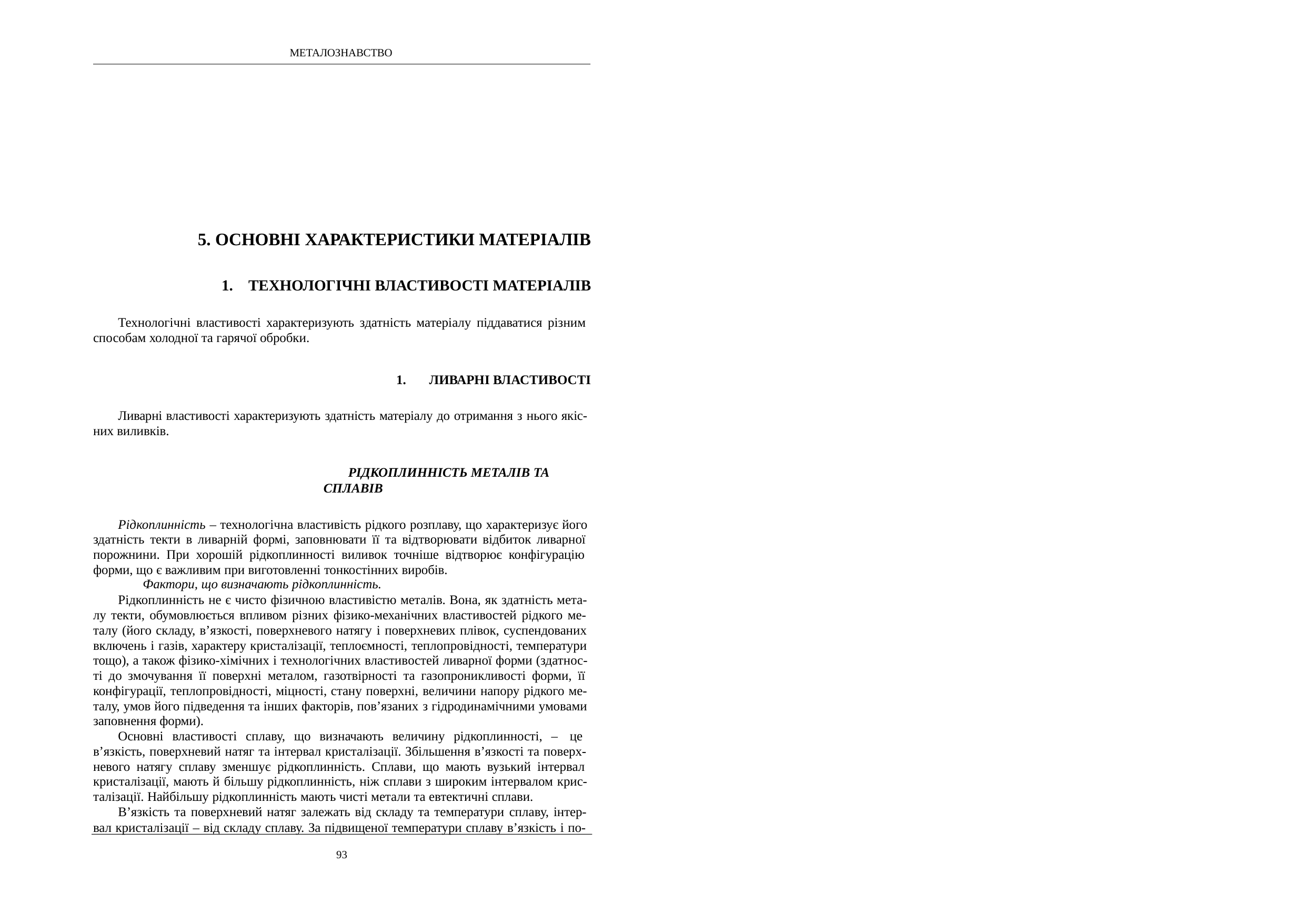

МЕТАЛОЗНАВСТВО

ОСНОВНІ ХАРАКТЕРИСТИКИ МАТЕРІАЛІВ

ТЕХНОЛОГІЧНІ ВЛАСТИВОСТІ МАТЕРІАЛІВ

Технологічні властивості характеризують здатність матеріалу піддаватися різним  способам холодної та гарячої обробки.

ЛИВАРНІ ВЛАСТИВОСТІ

Ливарні властивості характеризують здатність матеріалу до отримання з нього якіс-  них виливків.

РІДКОПЛИННІСТЬ МЕТАЛІВ ТА СПЛАВІВ

Рідкоплинність – технологічна властивість рідкого розплаву, що характеризує його  здатність текти в ливарній формі, заповнювати її та відтворювати відбиток ливарної  порожнини. При хорошій рідкоплинності виливок точніше відтворює конфігурацію  форми, що є важливим при виготовленні тонкостінних виробів.
Фактори, що визначають рідкоплинність.
Рідкоплинність не є чисто фізичною властивістю металів. Вона, як здатність мета-  лу текти, обумовлюється впливом різних фізико-механічних властивостей рідкого ме-  талу (його складу, в’язкості, поверхневого натягу і поверхневих плівок, суспендованих  включень і газів, характеру кристалізації, теплоємності, теплопровідності, температури  тощо), а також фізико-хімічних і технологічних властивостей ливарної форми (здатнос-  ті до змочування її поверхні металом, газотвірності та газопроникливості форми, її  конфігурації, теплопровідності, міцності, стану поверхні, величини напору рідкого ме-  талу, умов його підведення та інших факторів, пов’язаних з гідродинамічними умовами  заповнення форми).
Основні властивості сплаву, що визначають величину рідкоплинності, – це  в’язкість, поверхневий натяг та інтервал кристалізації. Збільшення в’язкості та поверх-  невого натягу сплаву зменшує рідкоплинність. Сплави, що мають вузький інтервал  кристалізації, мають й більшу рідкоплинність, ніж сплави з широким інтервалом крис-  талізації. Найбільшу рідкоплинність мають чисті метали та евтектичні сплави.
В’язкість та поверхневий натяг залежать від складу та температури сплаву, інтер-  вал кристалізації – від складу сплаву. За підвищеної температури сплаву в’язкість і по-

93